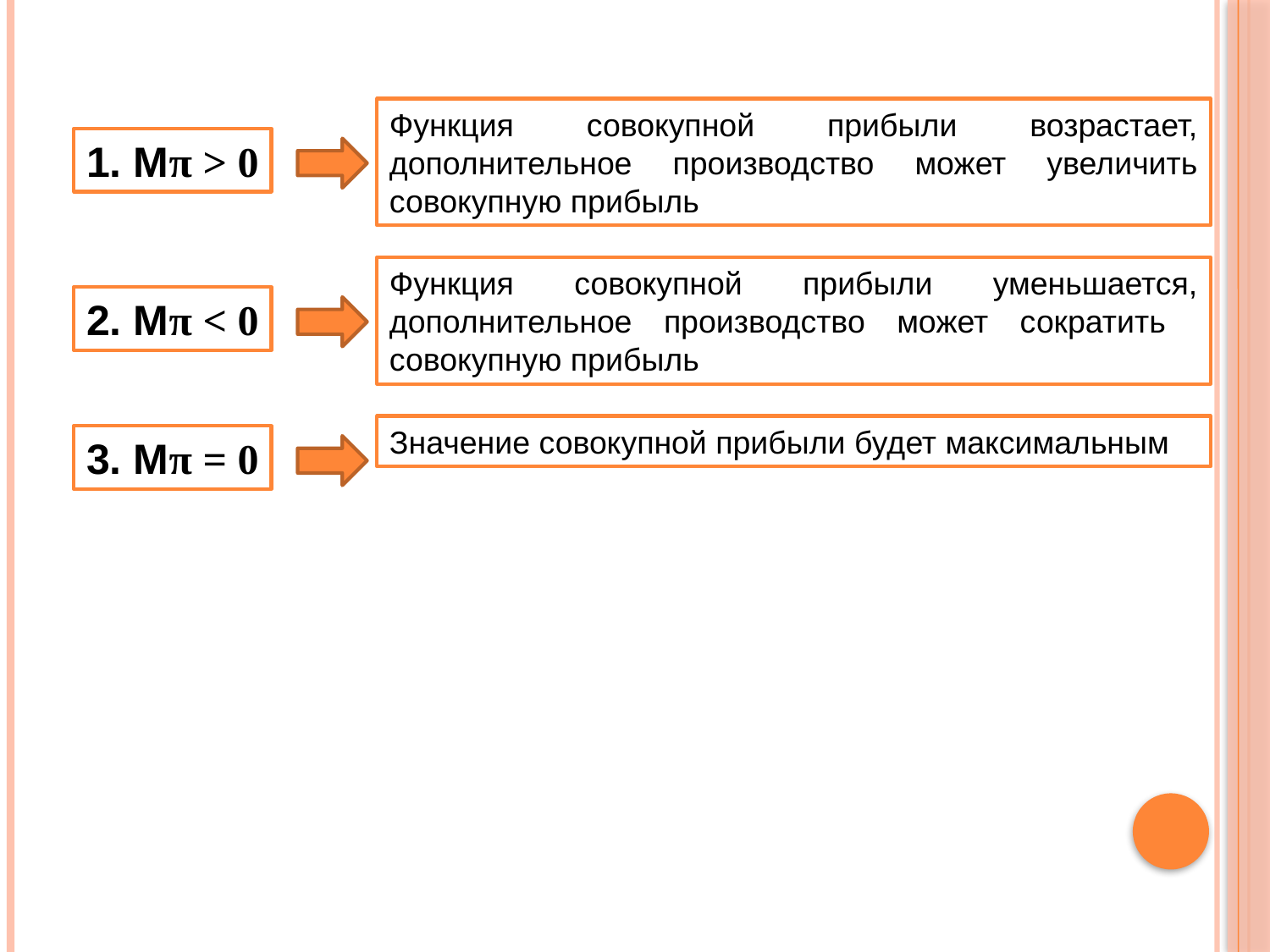

Функция совокупной прибыли возрастает, дополнительное производство может увеличить совокупную прибыль
1. Мπ > 0

Функция совокупной прибыли уменьшается, дополнительное производство может сократить  совокупную прибыль
2. Мπ < 0

Значение совокупной прибыли будет максимальным
3. Мπ = 0